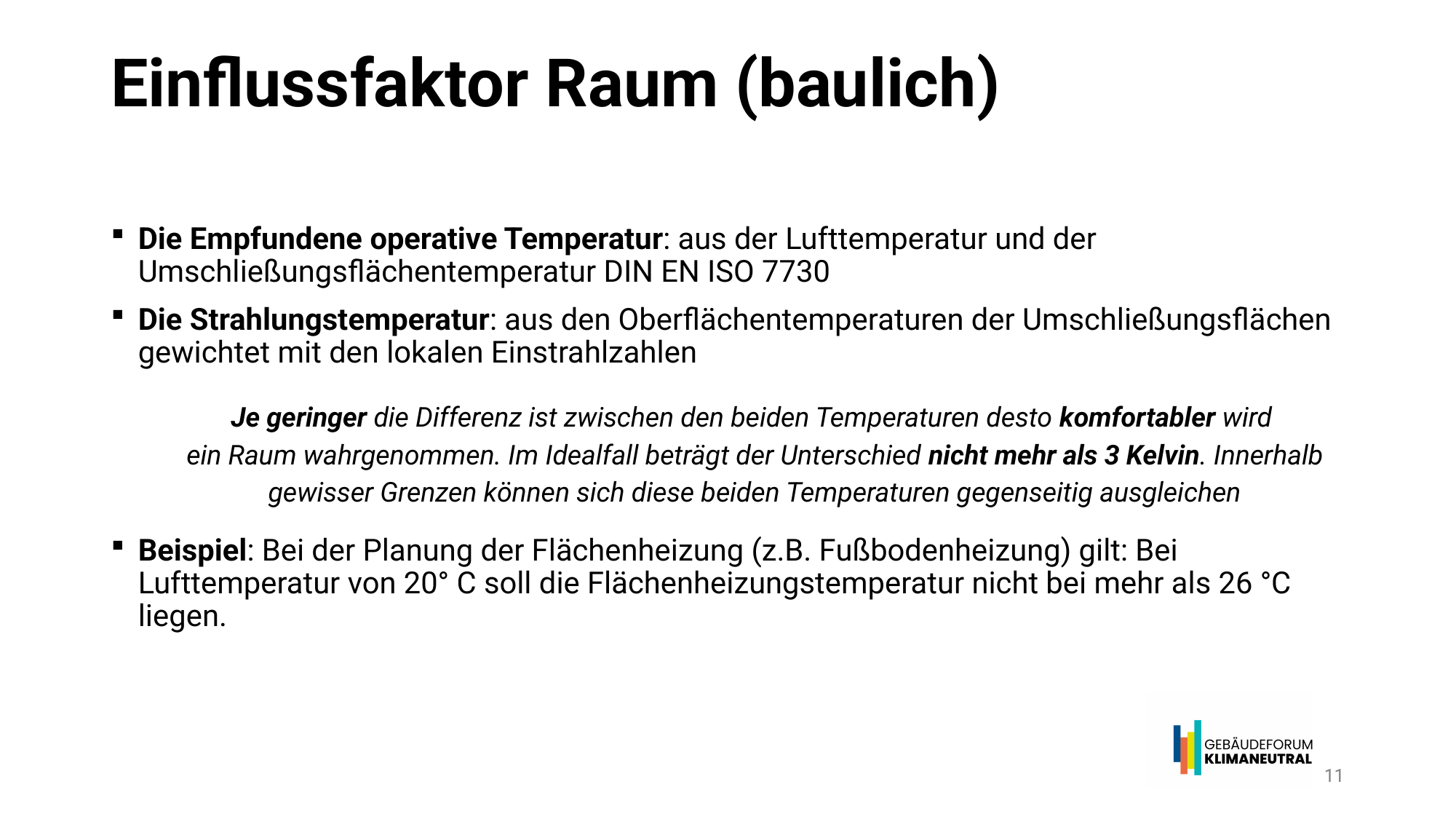

# Einflussfaktor Raum (baulich)
Die Empfundene operative Temperatur: aus der Lufttemperatur und der Umschließungsflächentemperatur DIN EN ISO 7730
Die Strahlungstemperatur: aus den Oberflächentemperaturen der Umschließungsflächen gewichtet mit den lokalen Einstrahlzahlen
Je geringer die Differenz ist zwischen den beiden Temperaturen desto komfortabler wird
ein Raum wahrgenommen. Im Idealfall beträgt der Unterschied nicht mehr als 3 Kelvin. Innerhalb gewisser Grenzen können sich diese beiden Temperaturen gegenseitig ausgleichen
Beispiel: Bei der Planung der Flächenheizung (z.B. Fußbodenheizung) gilt: Bei Lufttemperatur von 20° C soll die Flächenheizungstemperatur nicht bei mehr als 26 °C liegen.

11